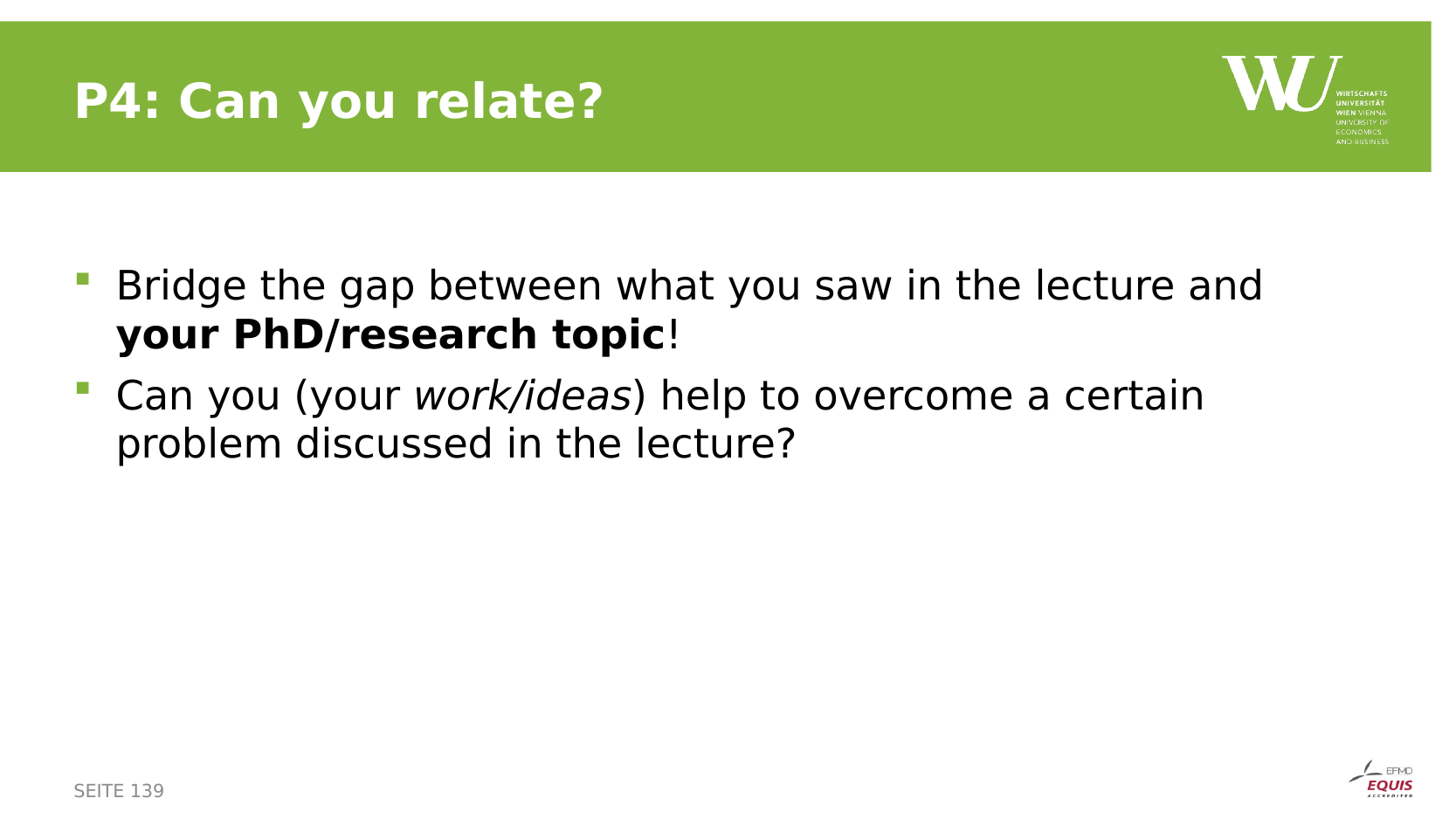

# P4: Can you relate?

Bridge the gap between what you saw in the lecture and your PhD/research topic!
Can you (your work/ideas) help to overcome a certain problem discussed in the lecture?

SEITE 139